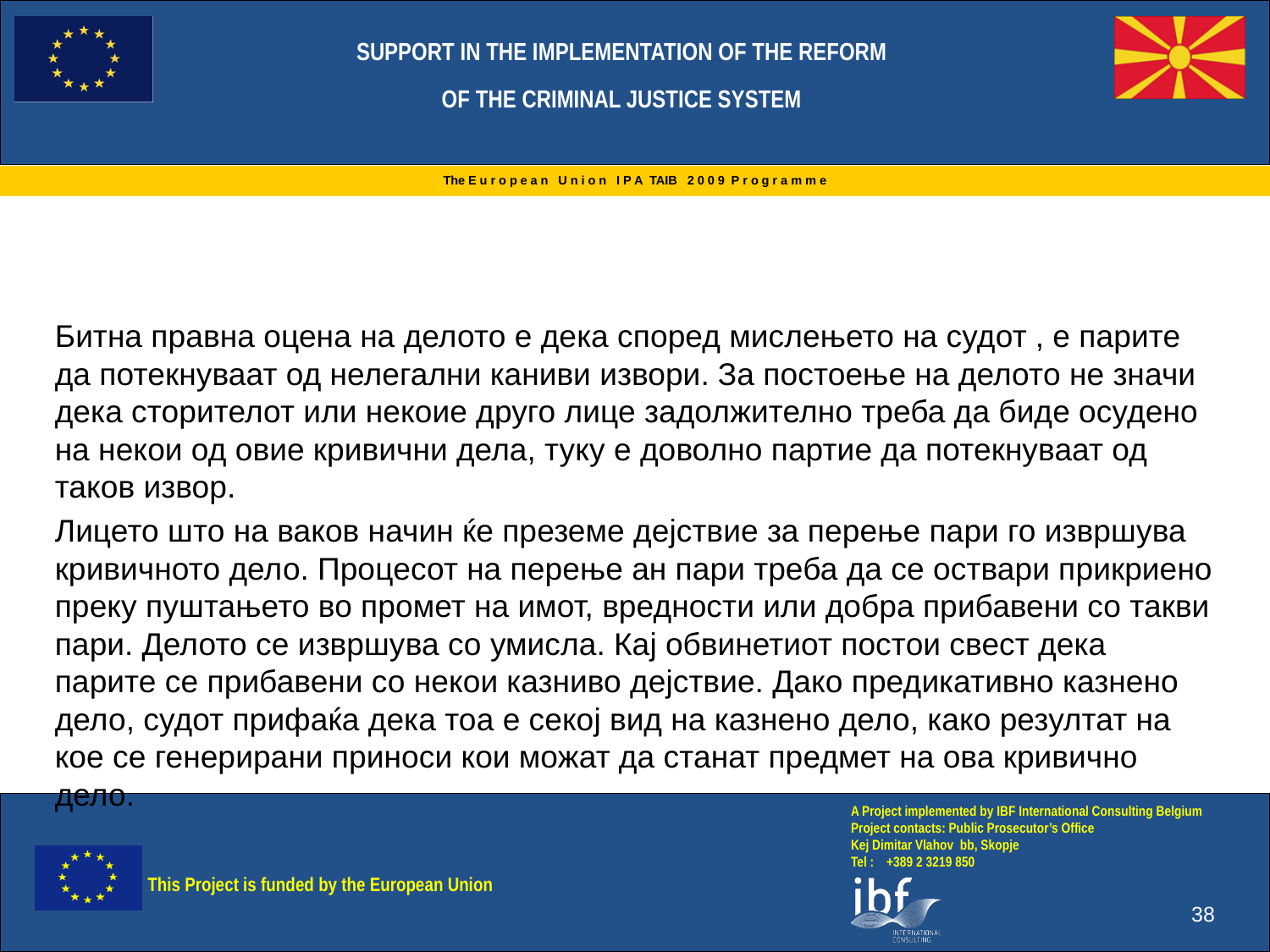

Битна правна оцена на делото е дека според мислењето на судот , е парите да потекнуваат од нелегални каниви извори. За постоење на делото не значи дека сторителот или некоие друго лице задолжително треба да биде осудено на некои од овие кривични дела, туку е доволно партие да потекнуваат од таков извор.
Лицето што на ваков начин ќе преземе дејствие за перење пари го извршува кривичното дело. Процесот на перење ан пари треба да се оствари прикриено преку пуштањето во промет на имот, вредности или добра прибавени со такви пари. Делото се извршува со умисла. Кај обвинетиот постои свест дека парите се прибавени со некои казниво дејствие. Дако предикативно казнено дело, судот прифаќа дека тоа е секој вид на казнено дело, како резултат на кое се генерирани приноси кои можат да станат предмет на ова кривично дело.

38